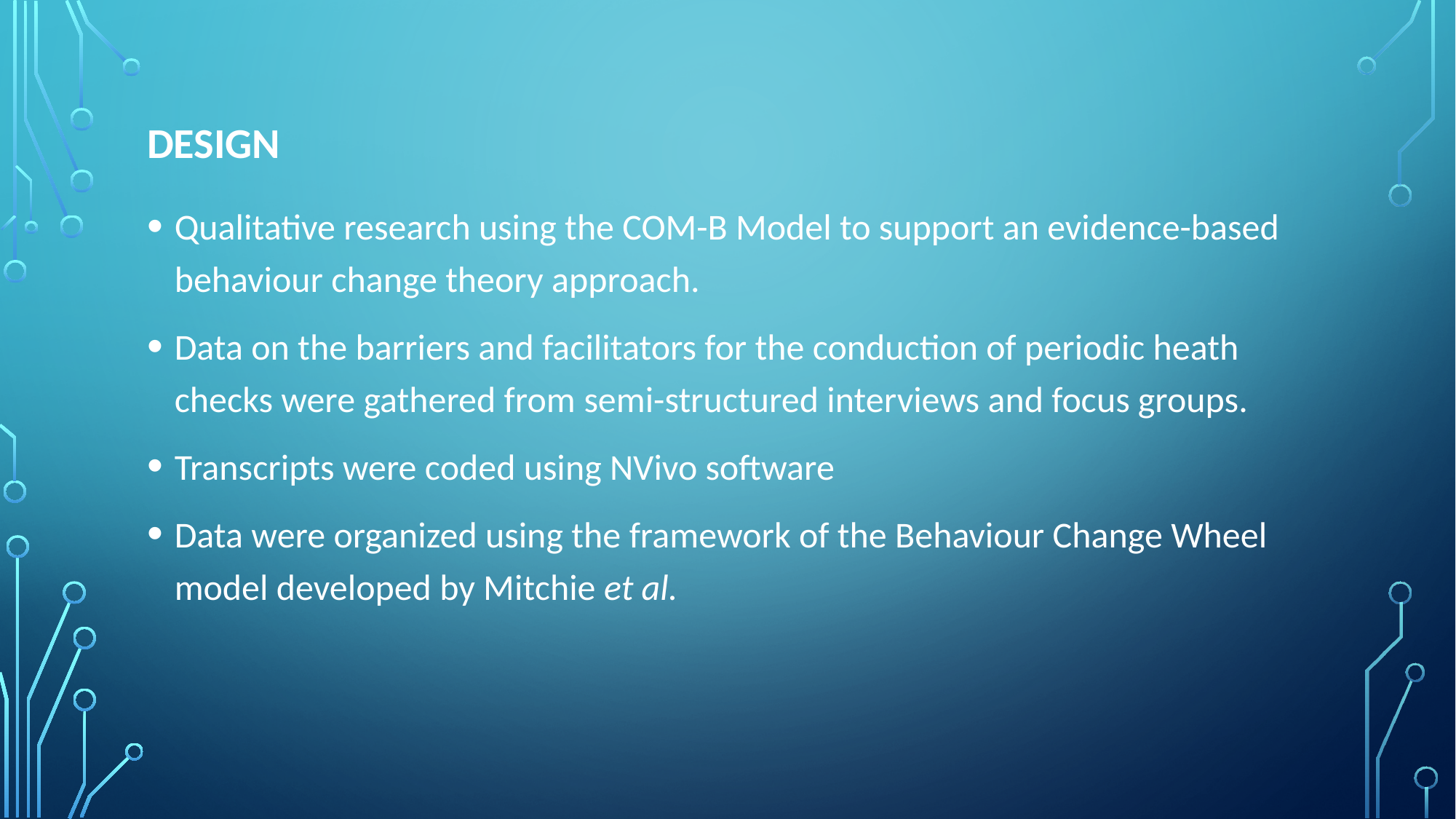

# design
Qualitative research using the COM-B Model to support an evidence-based behaviour change theory approach.
Data on the barriers and facilitators for the conduction of periodic heath checks were gathered from semi-structured interviews and focus groups.
Transcripts were coded using NVivo software
Data were organized using the framework of the Behaviour Change Wheel model developed by Mitchie et al.

.